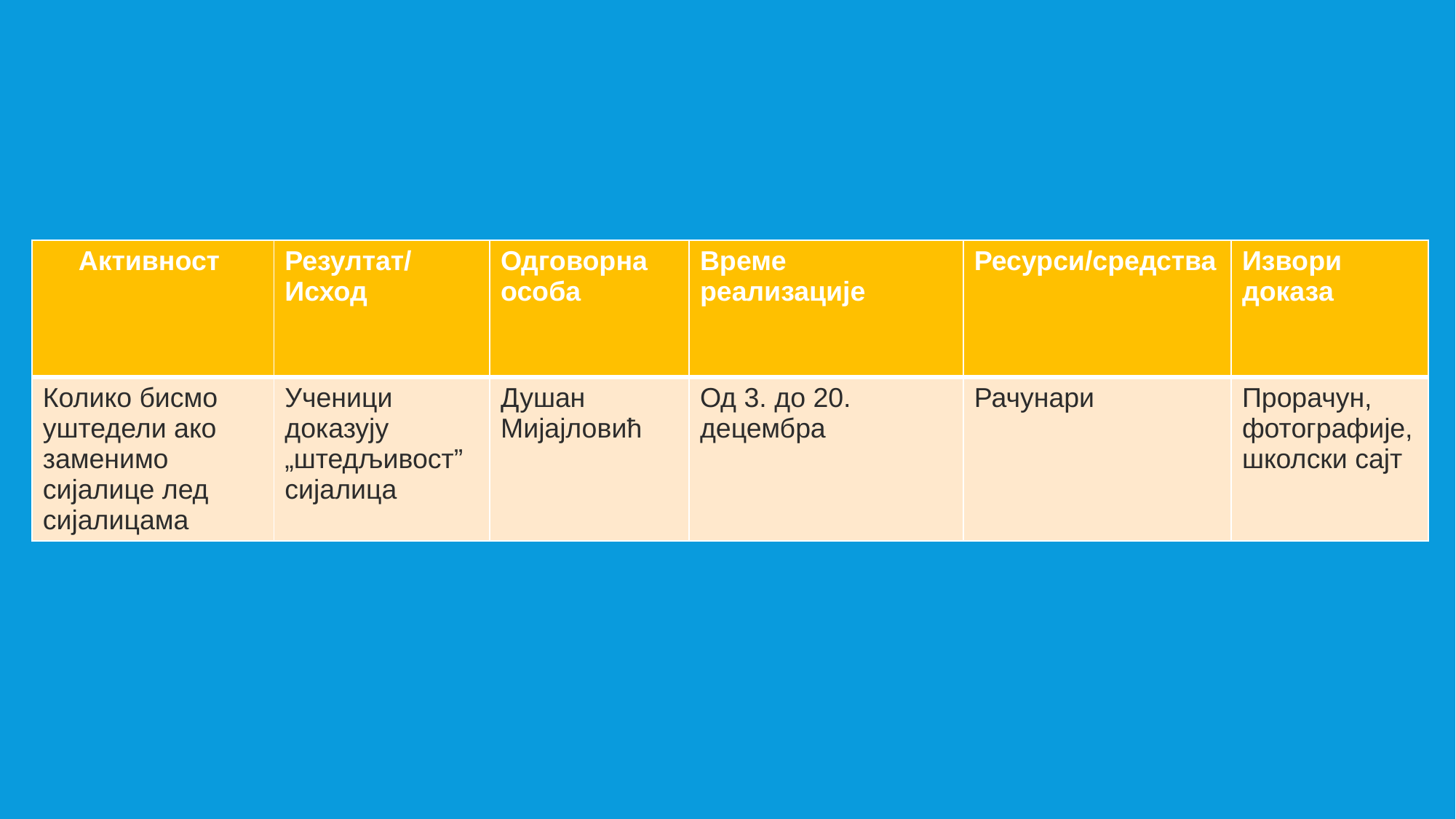

| Активност | Резултат/Исход | Одговорна особа | Време реализације | Ресурси/средства | Извори доказа |
| --- | --- | --- | --- | --- | --- |
| Колико бисмо уштедели ако заменимо сијалице лед сијалицама | Ученици доказују „штедљивост” сијалица | Душан Мијајловић | Од 3. до 20. децембра | Рачунари | Прорачун, фотографије, школски сајт |